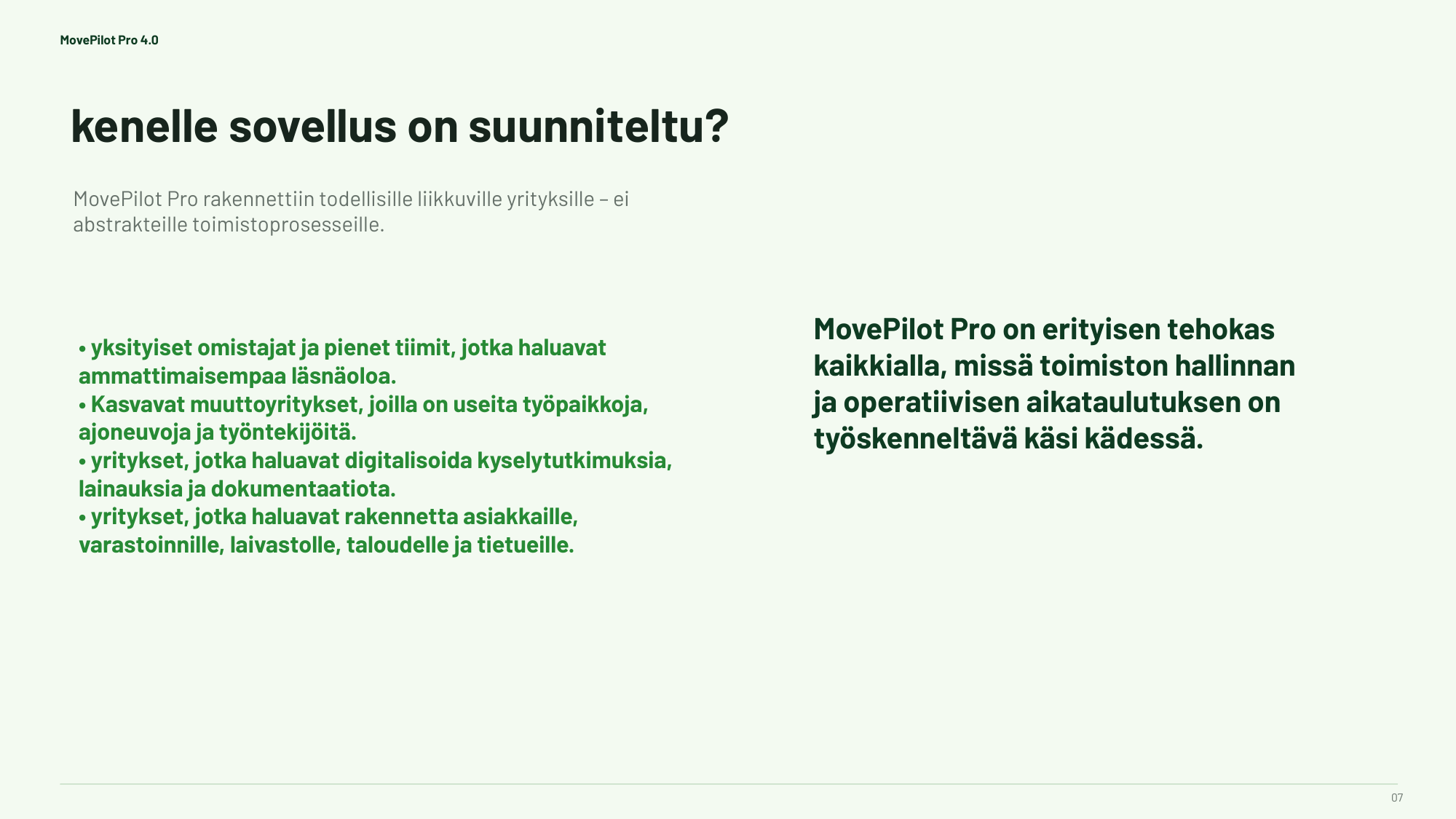

MovePilot Pro 4.0
kenelle sovellus on suunniteltu?
MovePilot Pro on erityisen tehokas kaikkialla, missä toimiston hallinnan ja operatiivisen aikataulutuksen on työskenneltävä käsi kädessä.
MovePilot Pro rakennettiin todellisille liikkuville yrityksille – ei abstrakteille toimistoprosesseille.
• yksityiset omistajat ja pienet tiimit, jotka haluavat ammattimaisempaa läsnäoloa.
• Kasvavat muuttoyritykset, joilla on useita työpaikkoja, ajoneuvoja ja työntekijöitä.
• yritykset, jotka haluavat digitalisoida kyselytutkimuksia, lainauksia ja dokumentaatiota.
• yritykset, jotka haluavat rakennetta asiakkaille, varastoinnille, laivastolle, taloudelle ja tietueille.

07